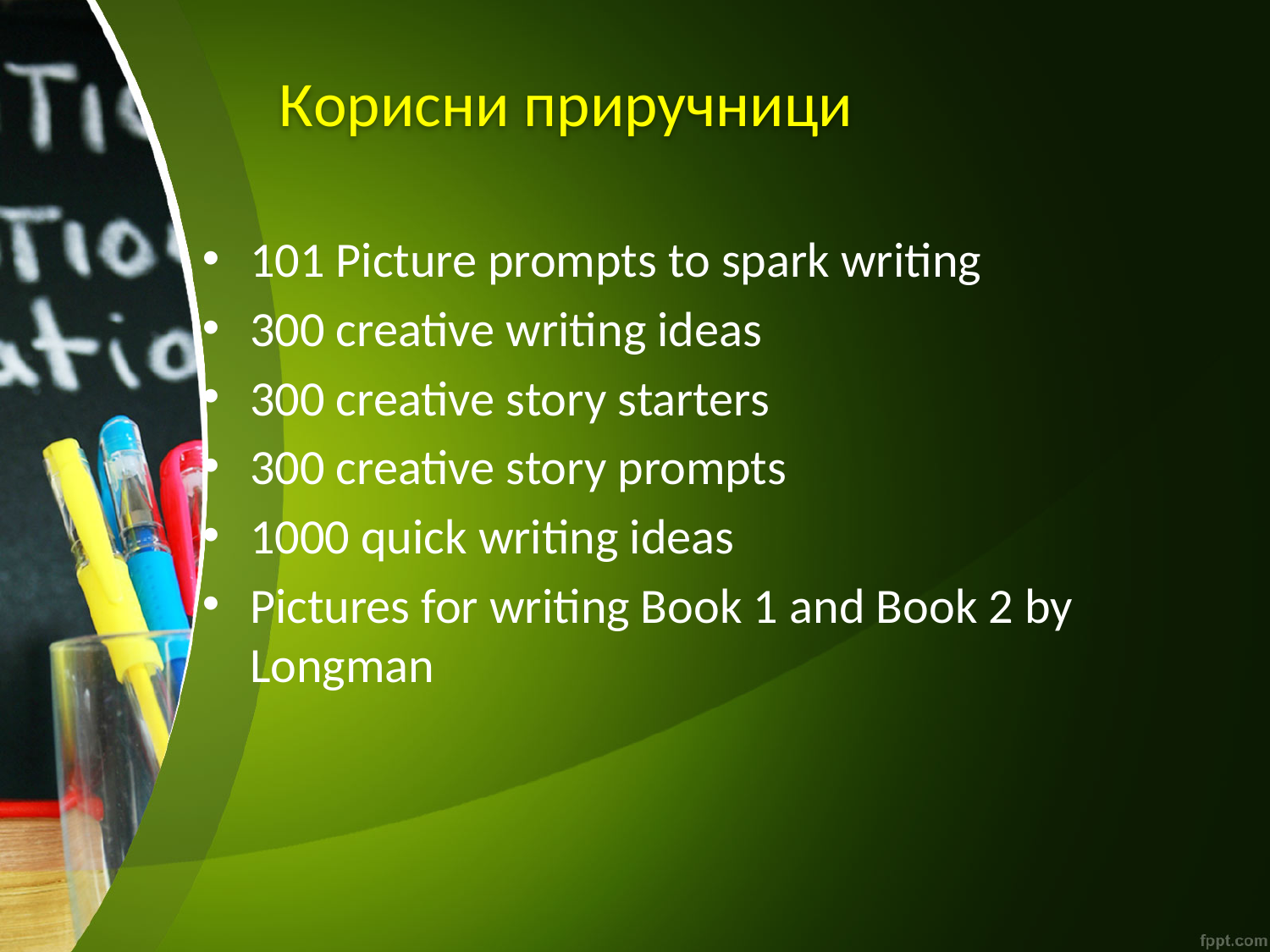

# Корисни приручници
101 Picture prompts to spark writing
300 creative writing ideas
300 creative story starters
300 creative story prompts
1000 quick writing ideas
Pictures for writing Book 1 and Book 2 by Longman